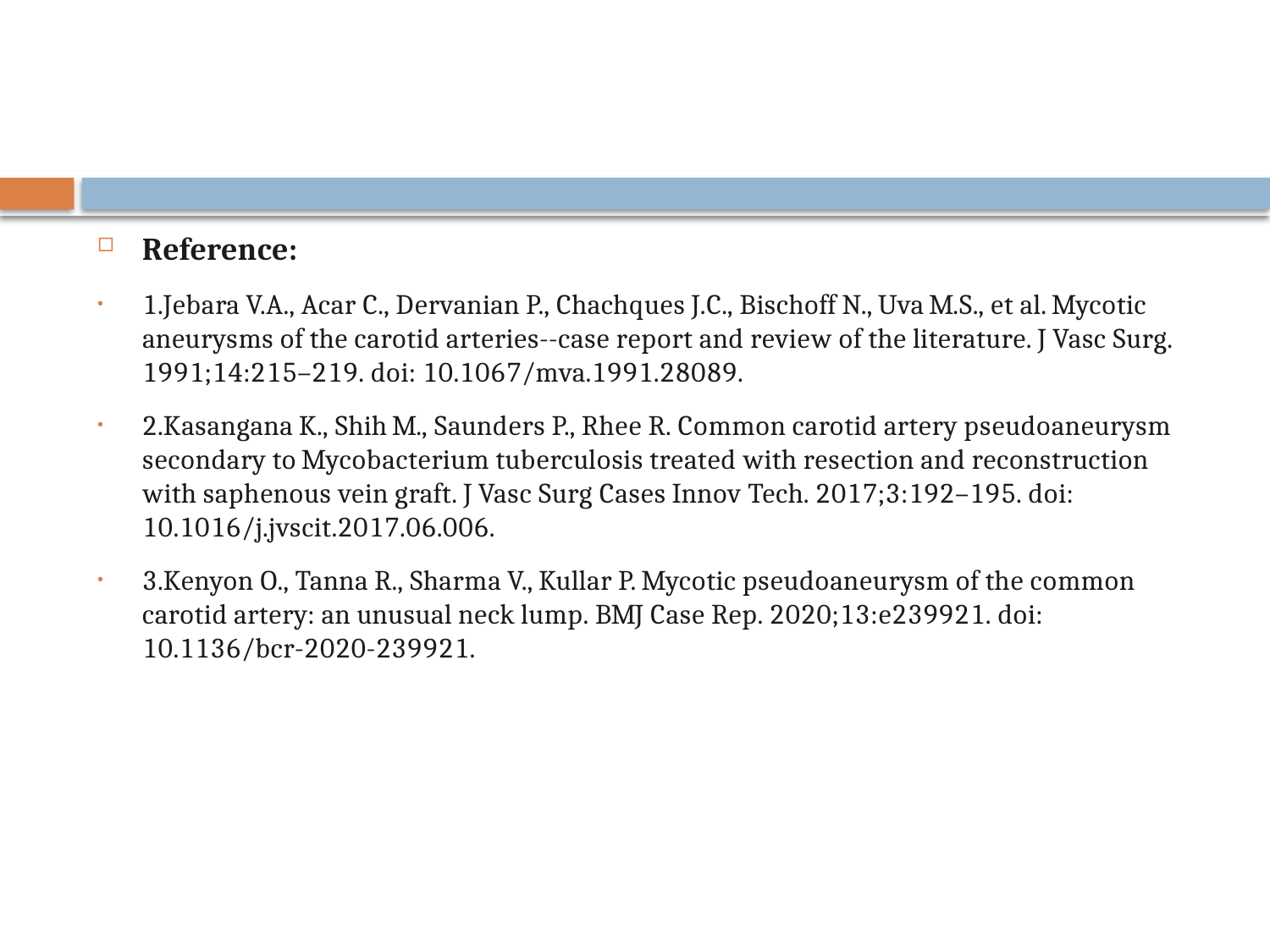

#
Reference:
1.Jebara V.A., Acar C., Dervanian P., Chachques J.C., Bischoff N., Uva M.S., et al. Mycotic aneurysms of the carotid arteries--case report and review of the literature. J Vasc Surg. 1991;14:215–219. doi: 10.1067/mva.1991.28089.
2.Kasangana K., Shih M., Saunders P., Rhee R. Common carotid artery pseudoaneurysm secondary to Mycobacterium tuberculosis treated with resection and reconstruction with saphenous vein graft. J Vasc Surg Cases Innov Tech. 2017;3:192–195. doi: 10.1016/j.jvscit.2017.06.006.
3.Kenyon O., Tanna R., Sharma V., Kullar P. Mycotic pseudoaneurysm of the common carotid artery: an unusual neck lump. BMJ Case Rep. 2020;13:e239921. doi: 10.1136/bcr-2020-239921.